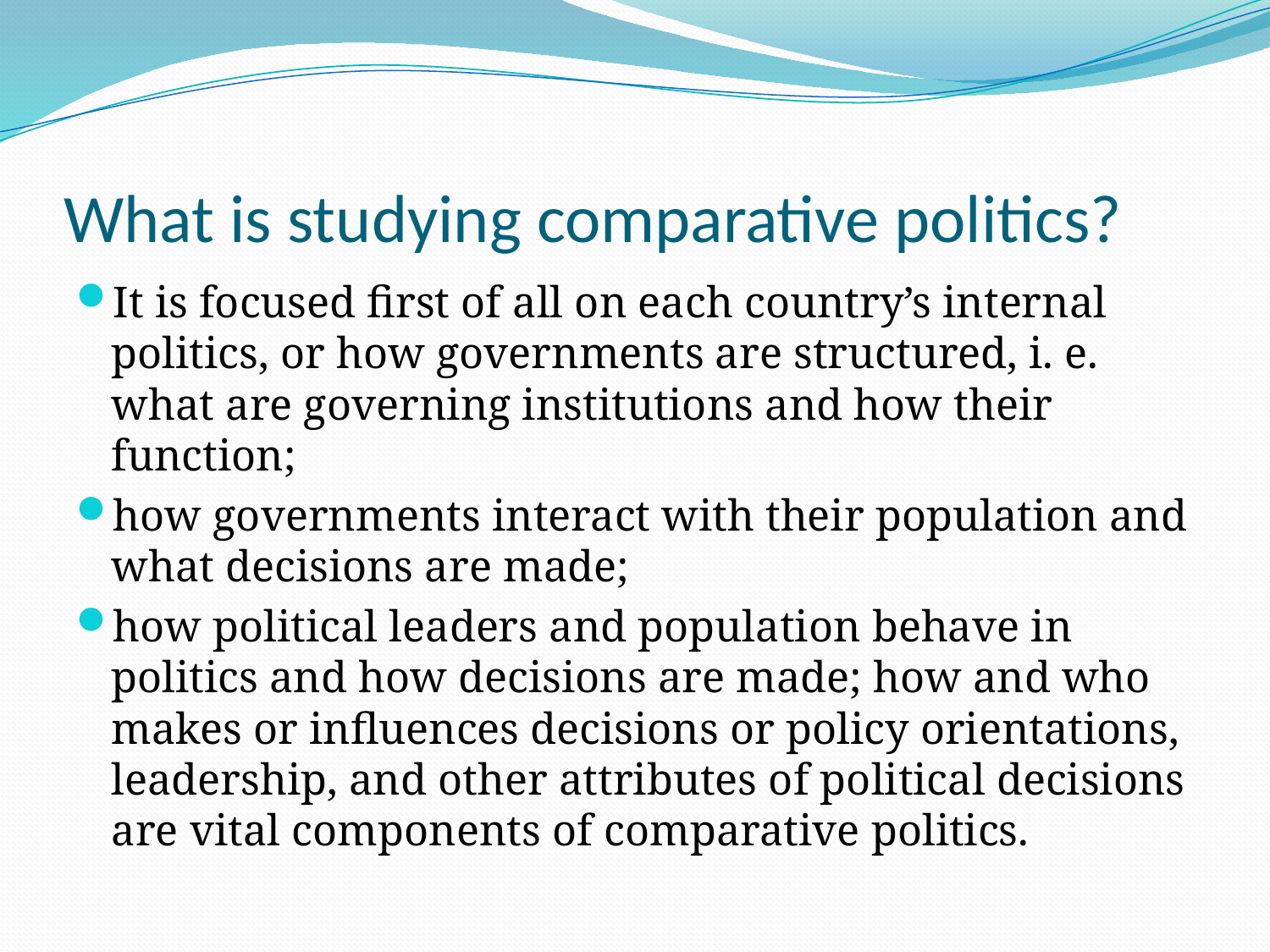

# What is studying comparative politics?
It is focused first of all on each country’s internal politics, or how governments are structured, i. e. what are governing institutions and how their function;
how governments interact with their population and what decisions are made;
how political leaders and population behave in politics and how decisions are made; how and who makes or influences decisions or policy orientations, leadership, and other attributes of political decisions are vital components of comparative politics.